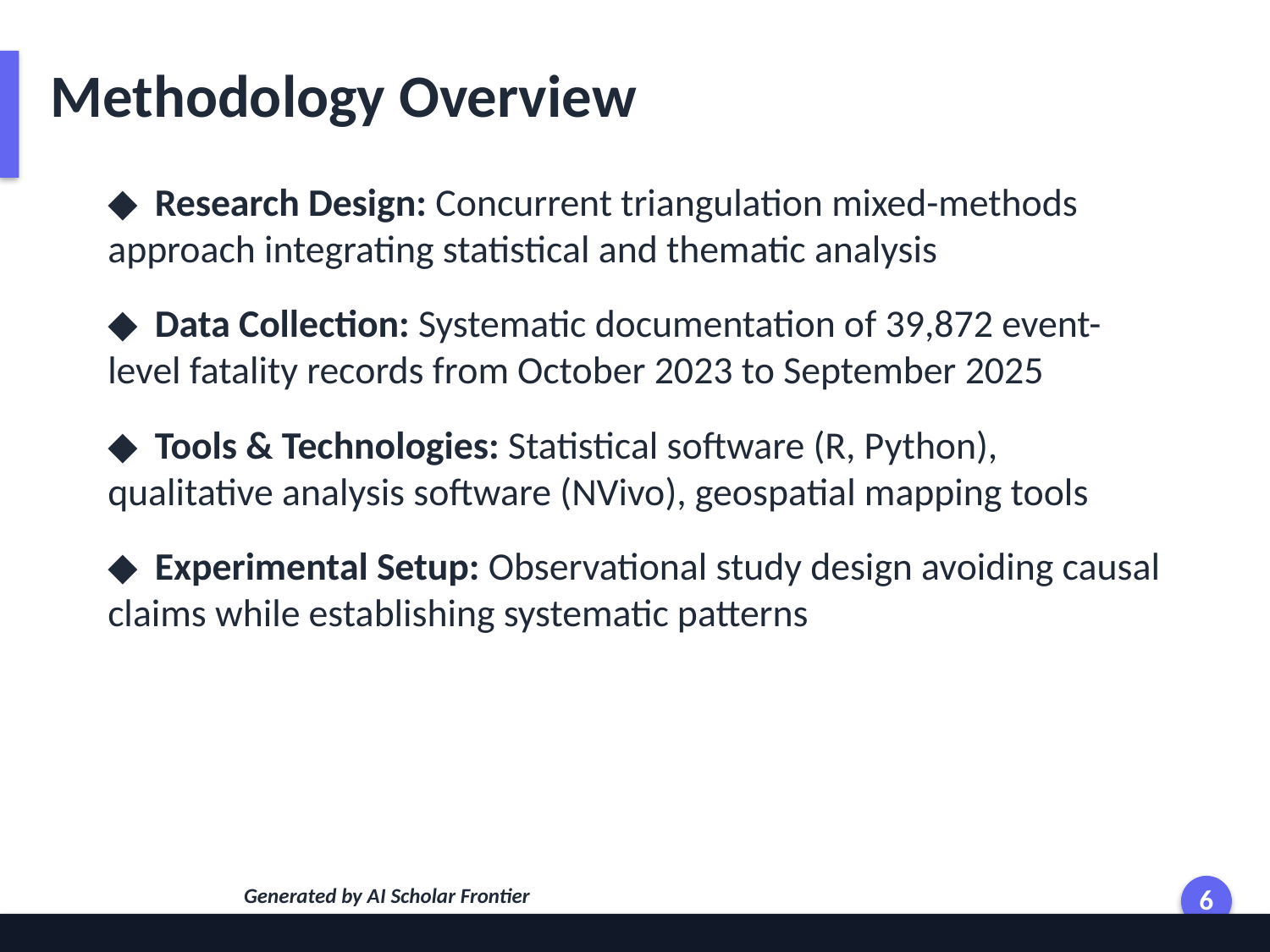

Methodology Overview
◆  Research Design: Concurrent triangulation mixed-methods approach integrating statistical and thematic analysis
◆  Data Collection: Systematic documentation of 39,872 event-level fatality records from October 2023 to September 2025
◆  Tools & Technologies: Statistical software (R, Python), qualitative analysis software (NVivo), geospatial mapping tools
◆  Experimental Setup: Observational study design avoiding causal claims while establishing systematic patterns
Generated by AI Scholar Frontier

6